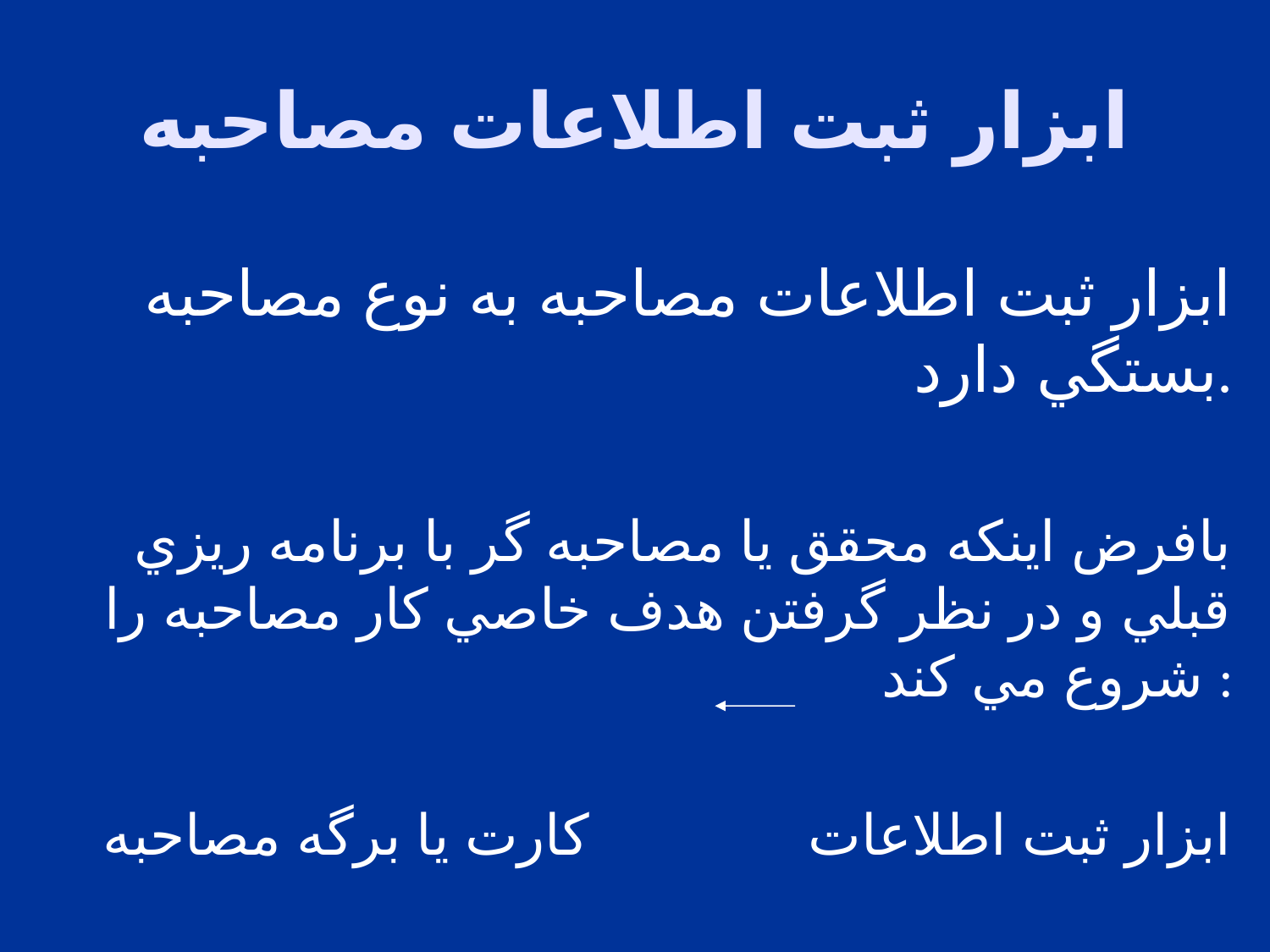

# ابزار ثبت اطلاعات مصاحبه
ابزار ثبت اطلاعات مصاحبه به نوع مصاحبه بستگي دارد.

بافرض اينکه محقق يا مصاحبه گر با برنامه ريزي قبلي و در نظر گرفتن هدف خاصي کار مصاحبه را شروع مي کند :

ابزار ثبت اطلاعات              کارت يا برگه مصاحبه